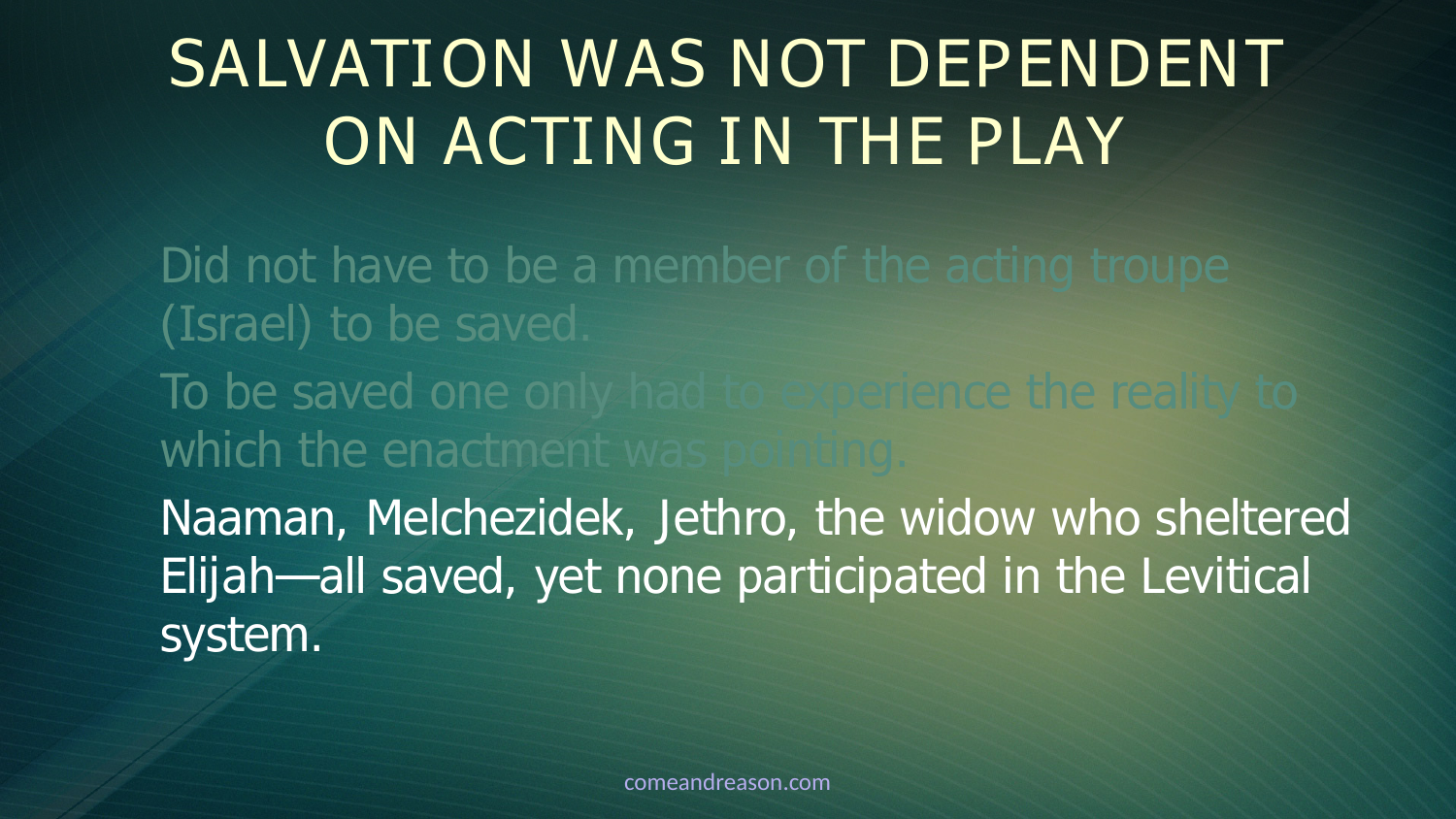

# Salvation Was NOT Dependent on Acting in the Play
Did not have to be a member of the acting troupe (Israel) to be saved.
To be saved one only had to experience the reality to which the enactment was pointing.
Naaman, Melchezidek, Jethro, the widow who sheltered Elijah—all saved, yet none participated in the Levitical system.
comeandreason.com